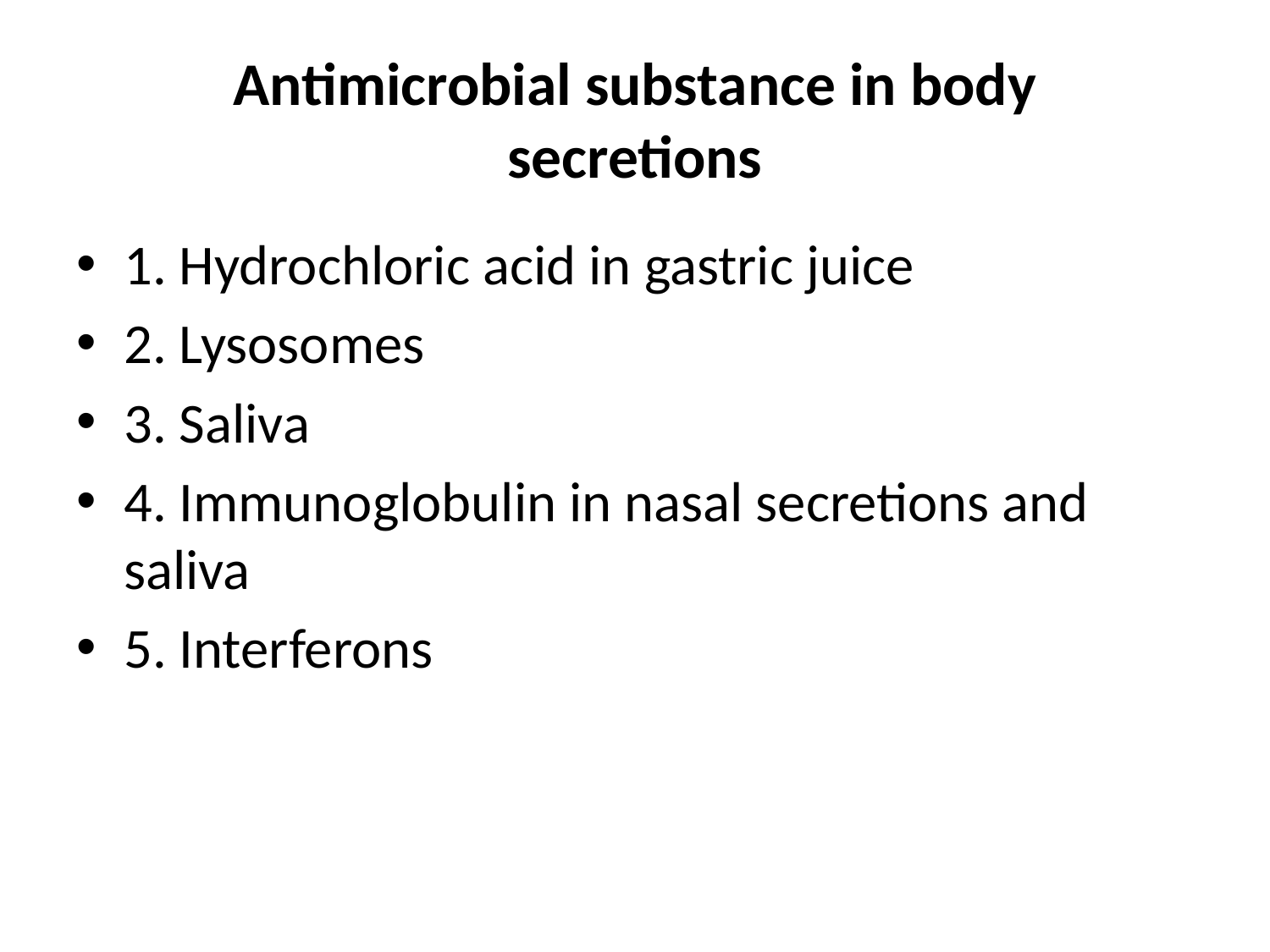

# Antimicrobial substance in body secretions
1. Hydrochloric acid in gastric juice
2. Lysosomes
3. Saliva
4. Immunoglobulin in nasal secretions and saliva
5. Interferons